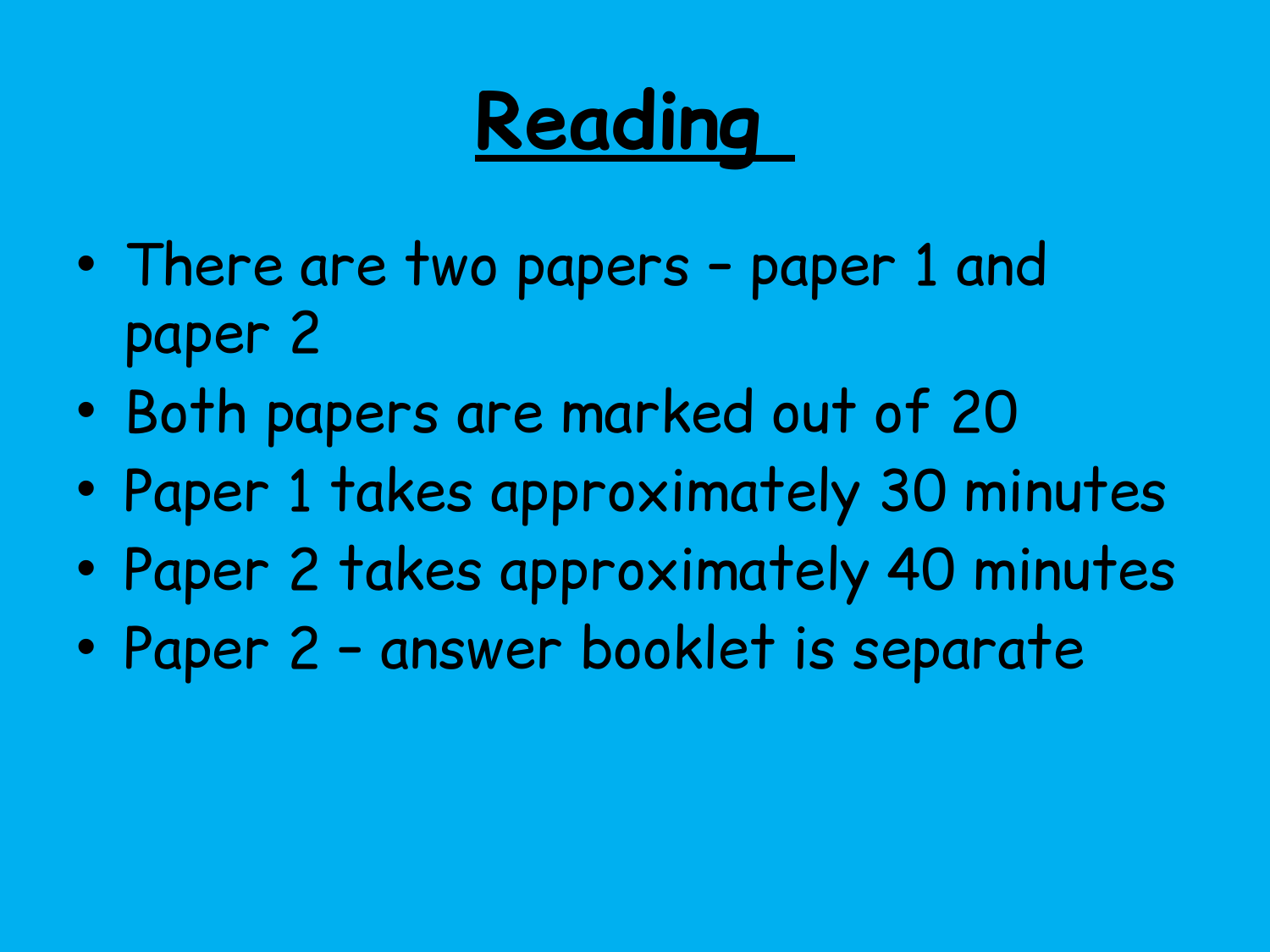

# Reading
There are two papers – paper 1 and paper 2
Both papers are marked out of 20
Paper 1 takes approximately 30 minutes
Paper 2 takes approximately 40 minutes
Paper 2 – answer booklet is separate